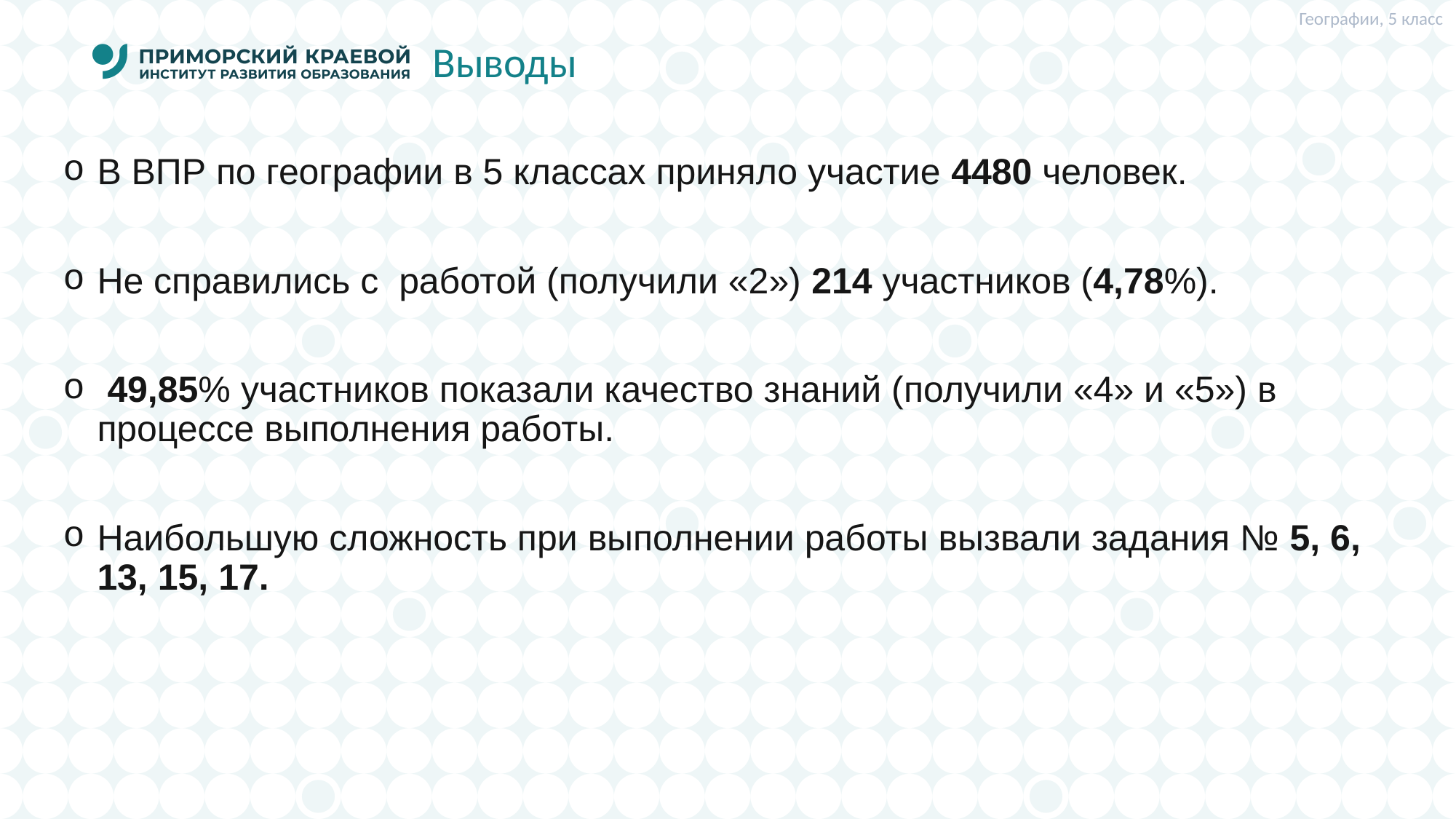

Географии, 5 класс
# Выводы
В ВПР по географии в 5 классах приняло участие 4480 человек.

Не справились с  работой (получили «2») 214 участников (4,78%).

 49,85% участников показали качество знаний (получили «4» и «5») в  процессе выполнения работы.

Наибольшую сложность при выполнении работы вызвали задания № 5, 6, 13, 15, 17.